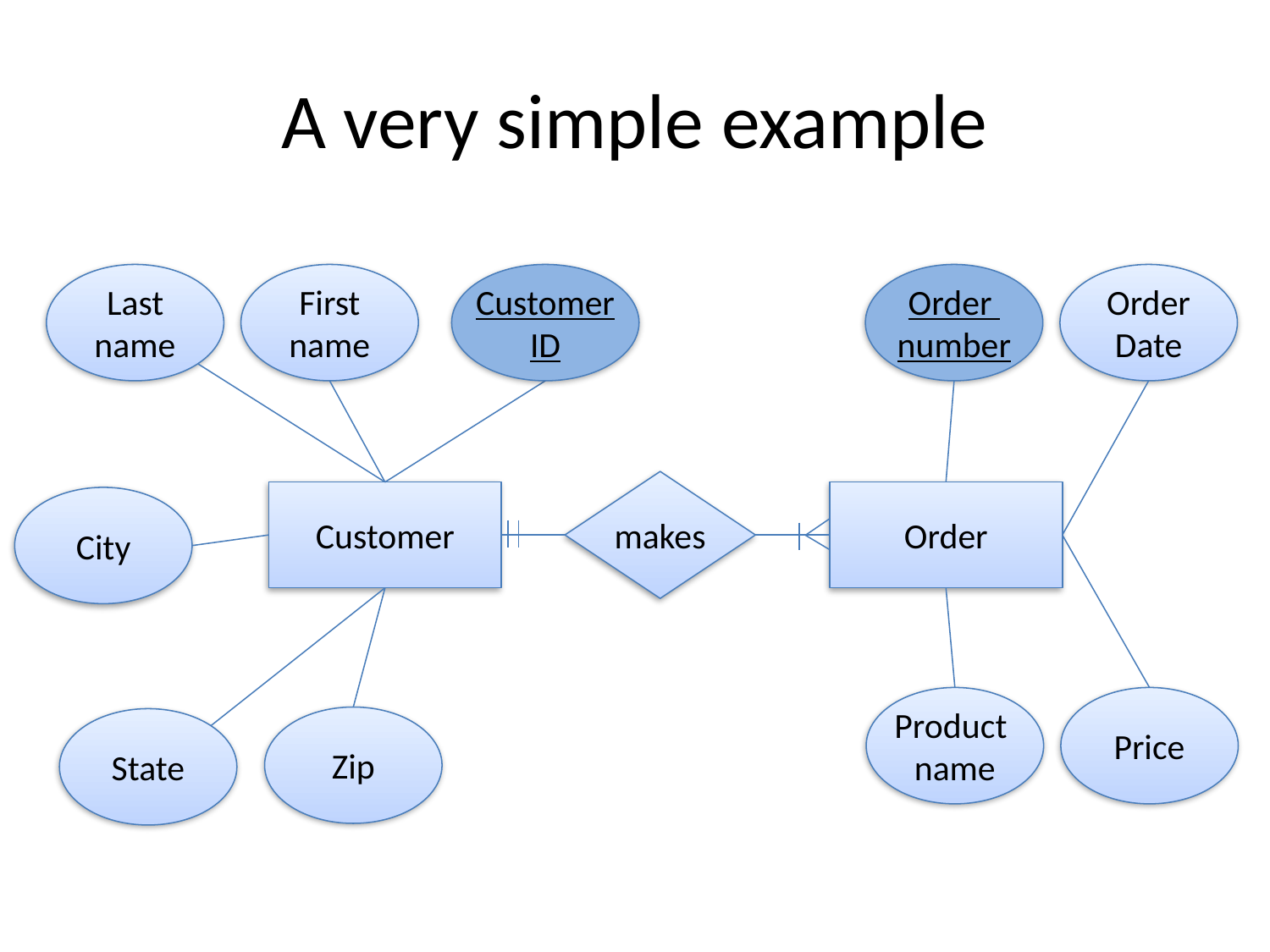

# A very simple example
Last name
First name
Customer
ID
Order
number
Order Date
makes
Customer
Order
City
Product
name
Price
Zip
State